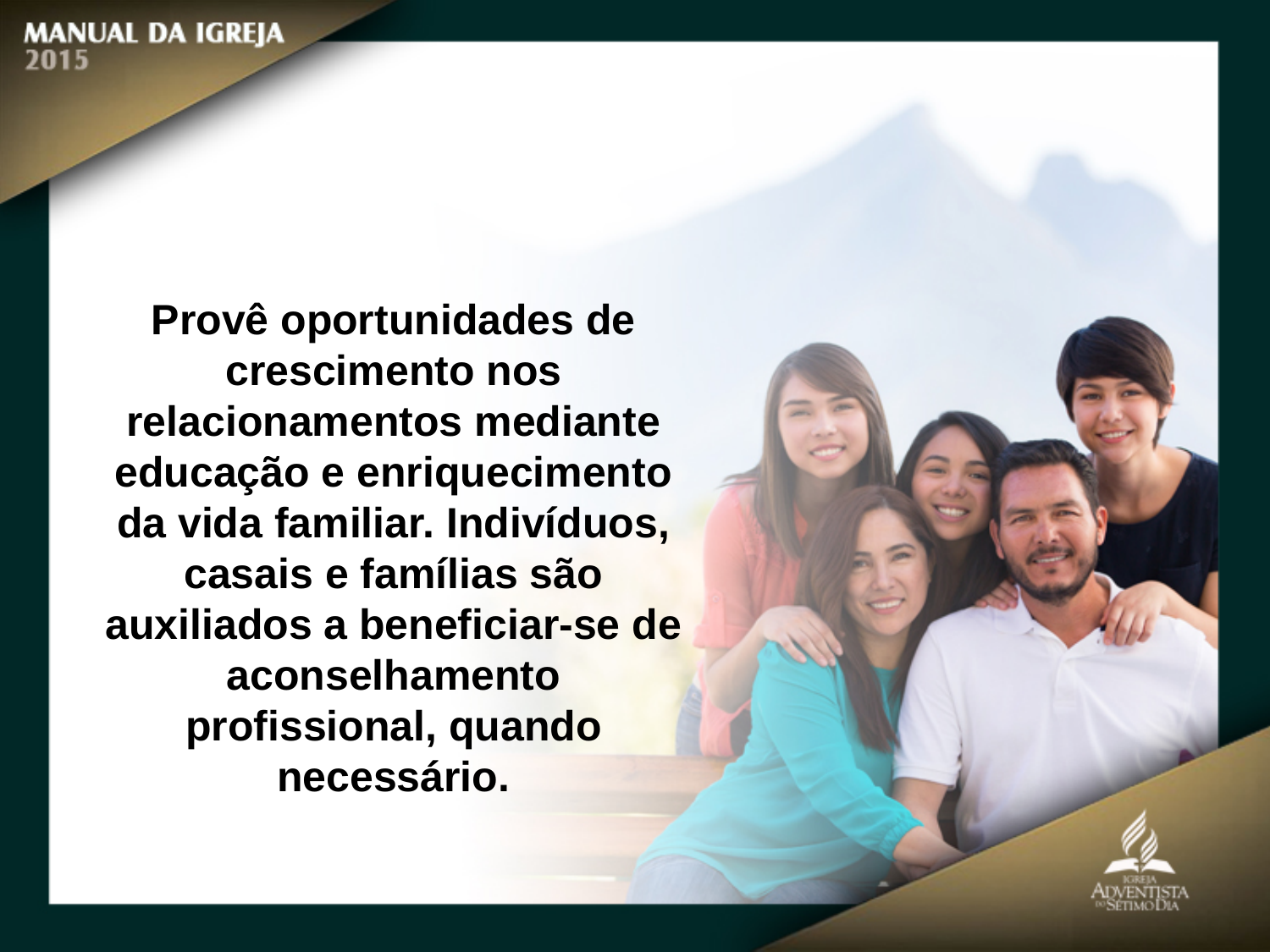

Provê oportunidades de crescimento nos relacionamentos mediante educação e enriquecimento da vida familiar. Indivíduos, casais e famílias são auxiliados a beneficiar-se de aconselhamento profissional, quando necessário.